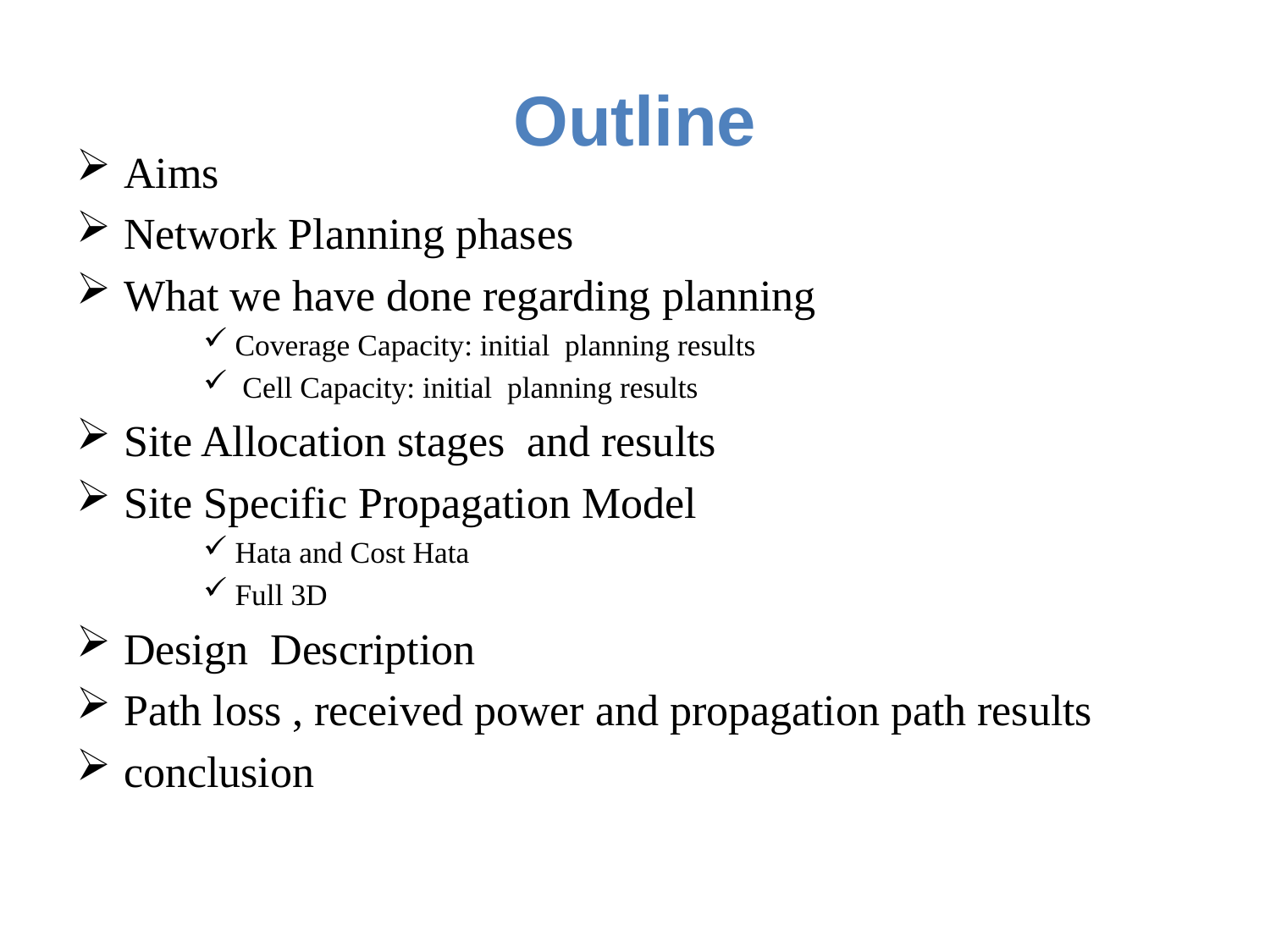

# Outline
Aims
Network Planning phases
What we have done regarding planning
Coverage Capacity: initial  planning results
 Cell Capacity: initial  planning results
Site Allocation stages  and results
Site Specific Propagation Model
Hata and Cost Hata
Full 3D
Design  Description
Path loss , received power and propagation path results
conclusion